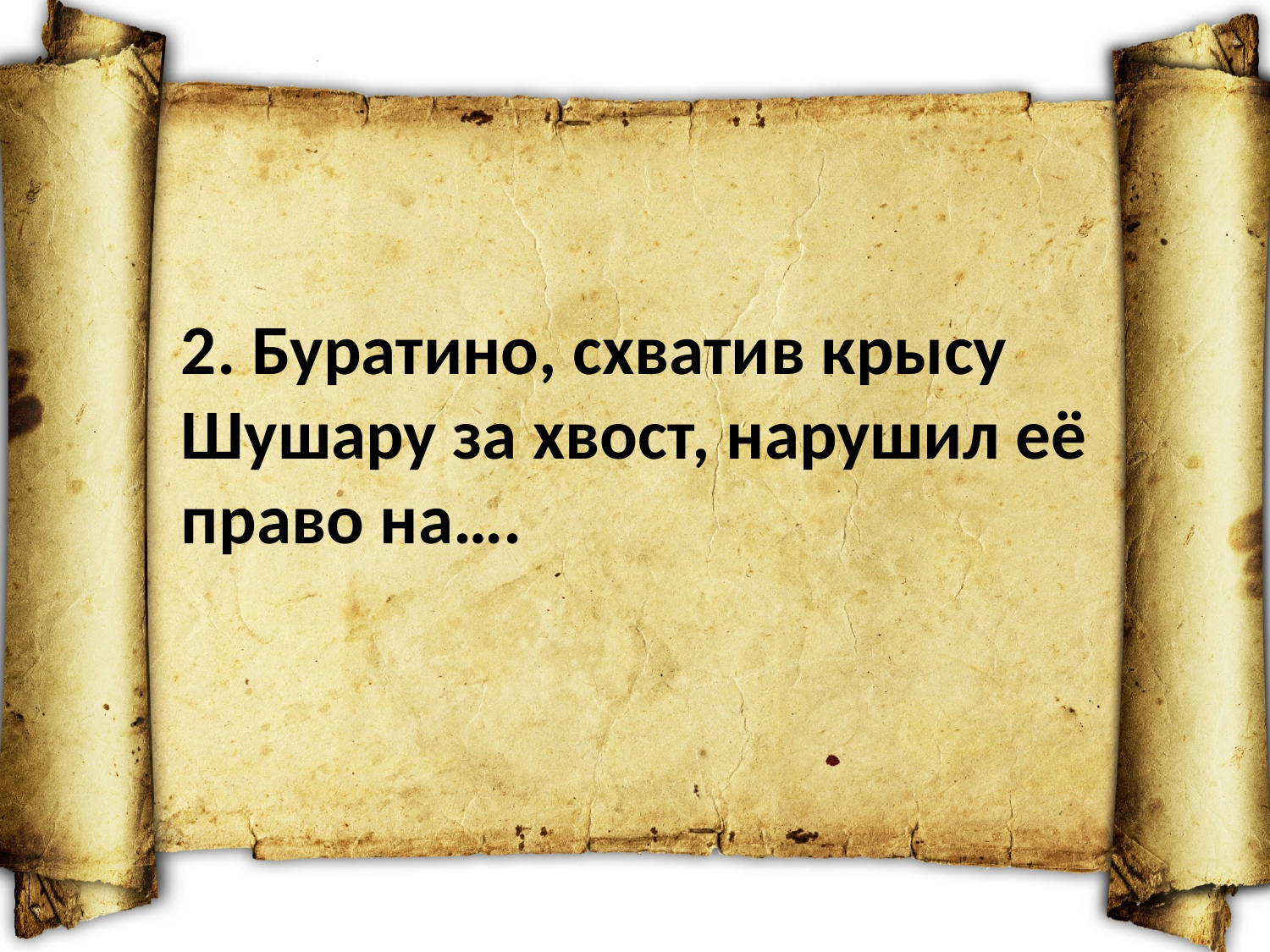

2. Буратино, схватив крысу Шушару за хвост, нарушил её право на….